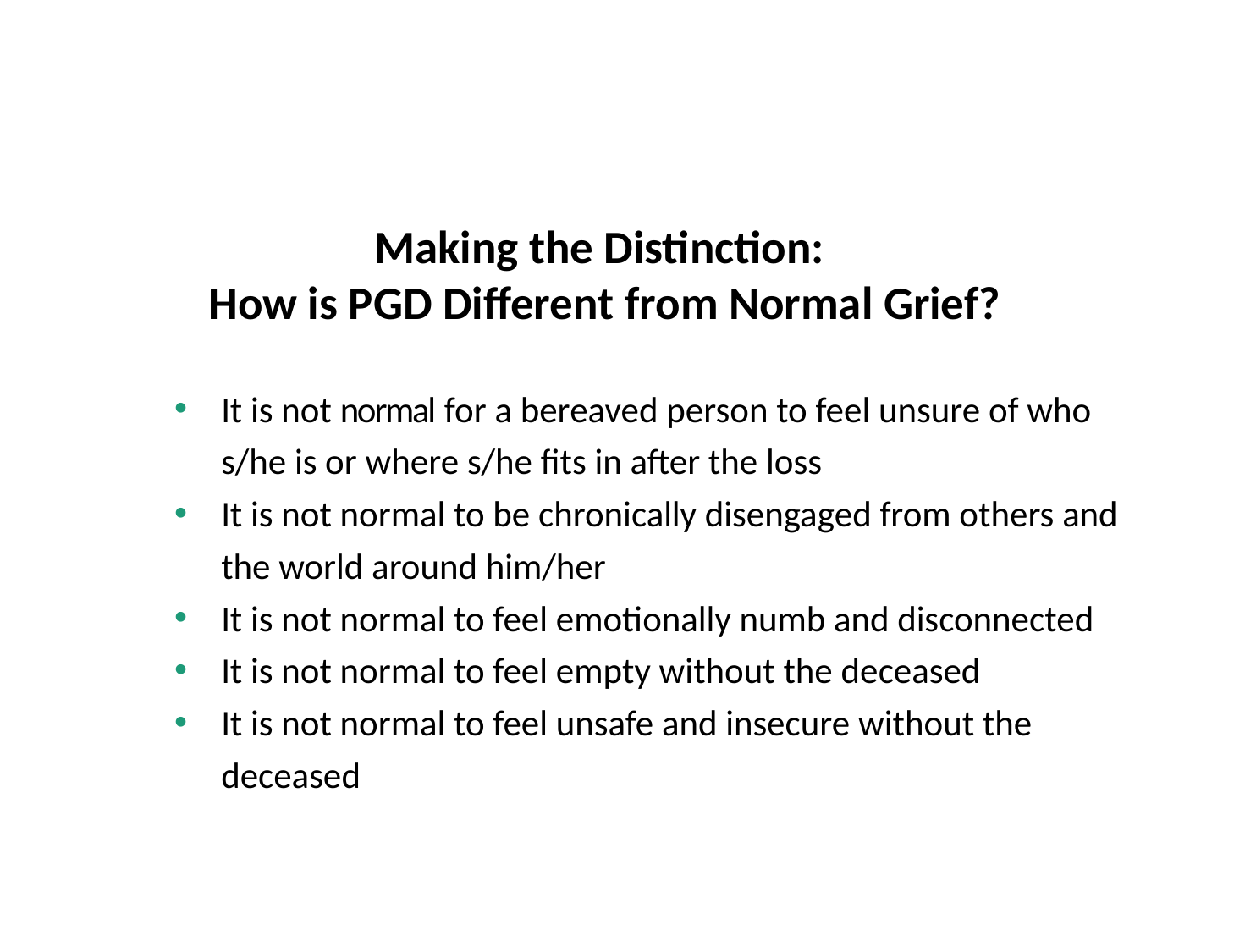

Making the Distinction:
How is PGD Different from Normal Grief?
It is not normal for a bereaved person to feel unsure of who s/he is or where s/he fits in after the loss
It is not normal to be chronically disengaged from others and the world around him/her
It is not normal to feel emotionally numb and disconnected
It is not normal to feel empty without the deceased
It is not normal to feel unsafe and insecure without the deceased